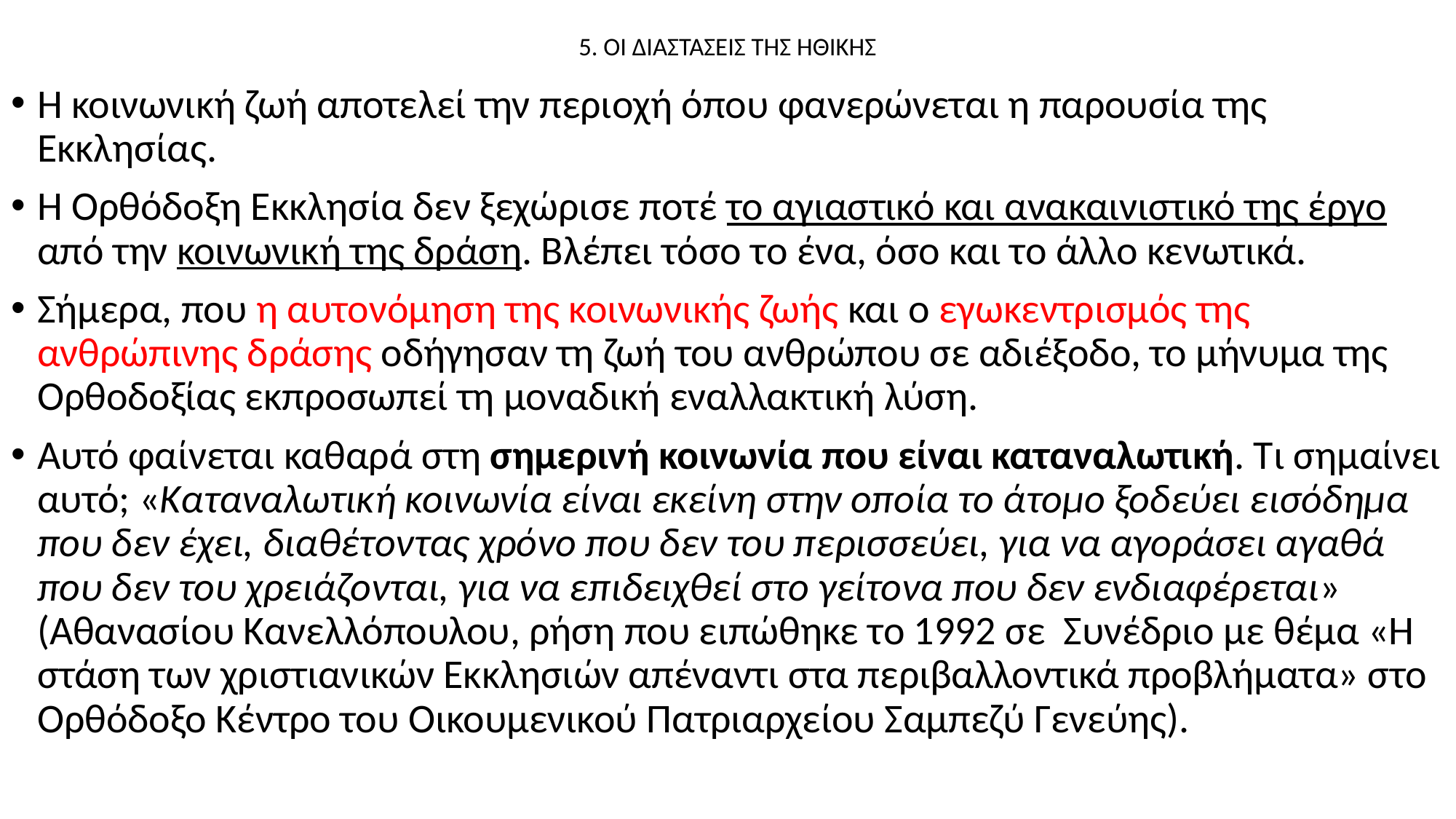

# 5. ΟΙ ΔΙΑΣΤΑΣΕΙΣ ΤΗΣ ΗΘΙΚΗΣ
Η κοινωνική ζωή αποτελεί την περιοχή όπου φανερώνεται η παρουσία της Εκκλησίας.
Η Ορθόδοξη Εκκλησία δεν ξεχώρισε ποτέ το αγιαστικό και ανακαινιστικό της έργο από την κοινωνική της δράση. Βλέπει τόσο το ένα, όσο και το άλλο κενωτικά.
Σήμερα, που η αυτονόμηση της κοινωνικής ζωής και ο εγωκεντρισμός της ανθρώπινης δράσης οδήγησαν τη ζωή του ανθρώπου σε αδιέξοδο, το μήνυμα της Ορθοδοξίας εκπροσωπεί τη μοναδική εναλλακτική λύση.
Αυτό φαίνεται καθαρά στη σημερινή κοινωνία που είναι καταναλωτική. Τι σημαίνει αυτό; «Καταναλωτική κοινωνία είναι εκείνη στην οποία το άτομο ξοδεύει εισόδημα που δεν έχει, διαθέτοντας χρόνο που δεν του περισσεύει, για να αγοράσει αγαθά που δεν του χρειάζονται, για να επιδειχθεί στο γείτονα που δεν ενδιαφέρεται» (Αθανασίου Κανελλόπουλου, ρήση που ειπώθηκε το 1992 σε  Συνέδριο με θέμα «Η στάση των χριστιανικών Εκκλησιών απέναντι στα περιβαλλοντικά προβλήματα» στο Ορθόδοξο Κέντρο του Οικουμενικού Πατριαρχείου Σαμπεζύ Γενεύης).